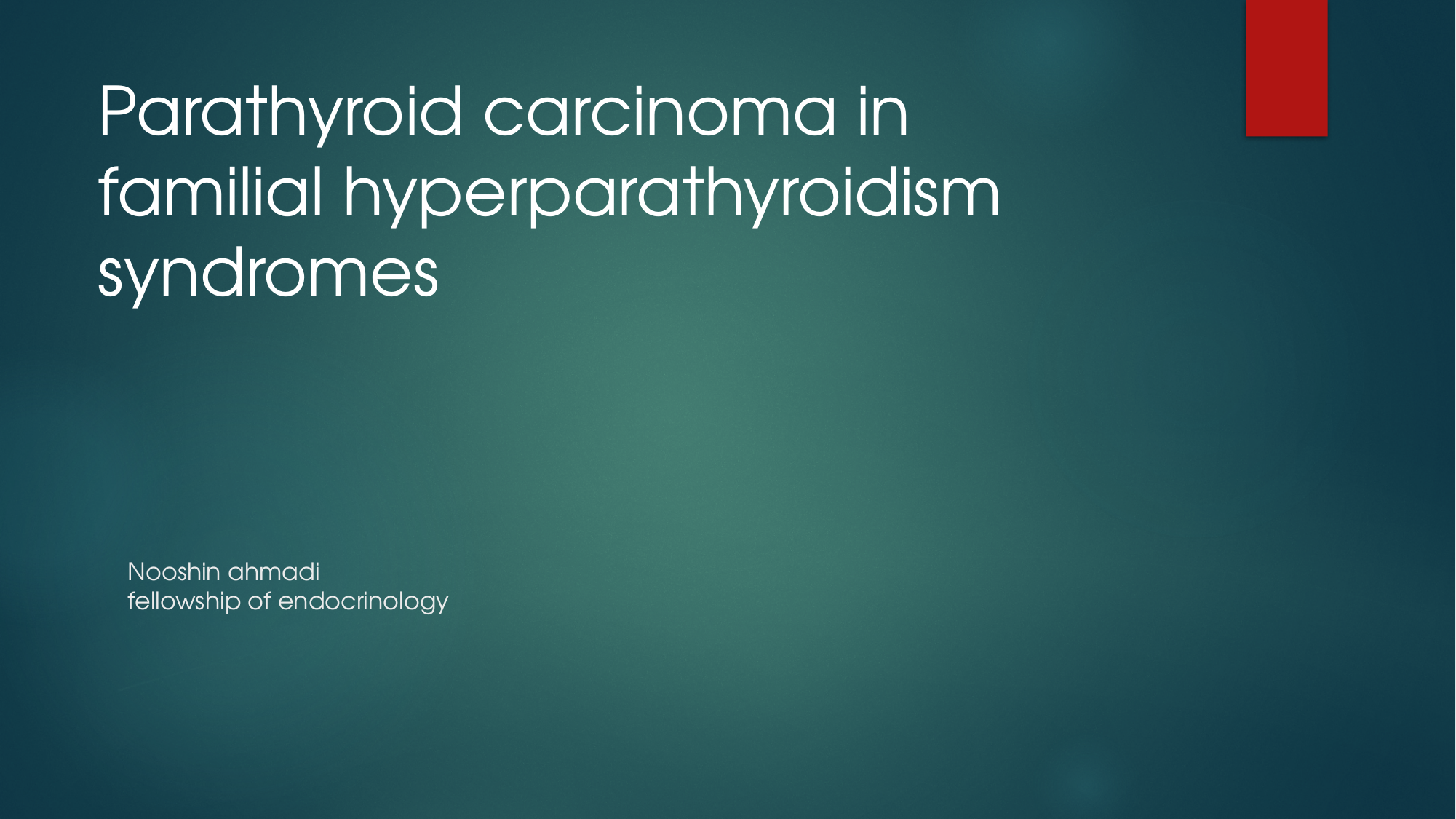

Parathyroid carcinoma in familial hyperparathyroidism syndromes
# Nooshin ahmadi fellowship of endocrinology